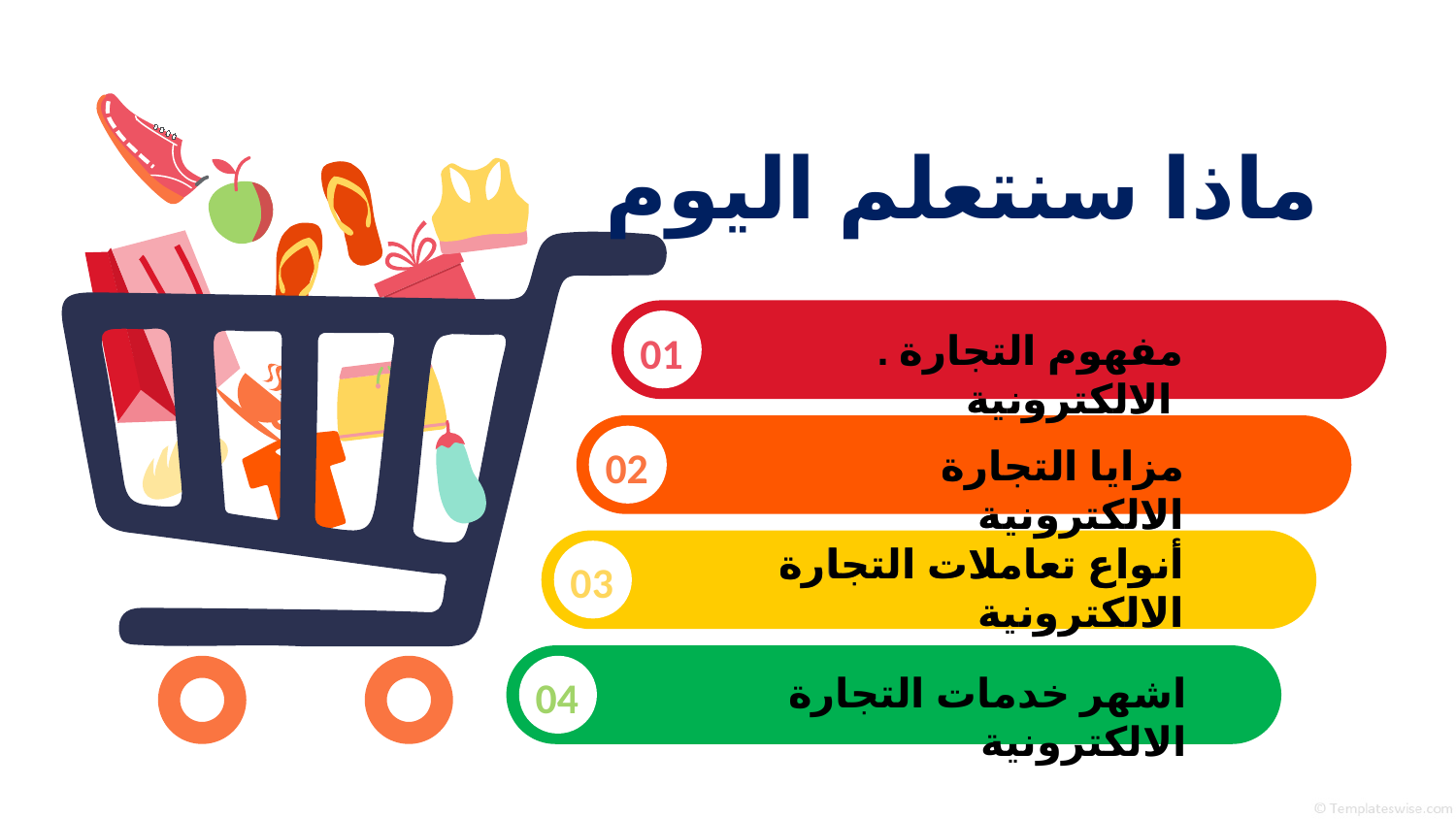

ماذا سنتعلم اليوم

. مفهوم التجارة الالكترونية
. مفهوم التجارة الالكترونية
01

مزايا التجارة الالكترونية
مزايا التجارة الالكترونية
02

أنواع تعاملات التجارة الالكترونية
أنواع تعاملات التجارة الالكترونية

03

اشهر خدمات التجارة الالكترونية
04